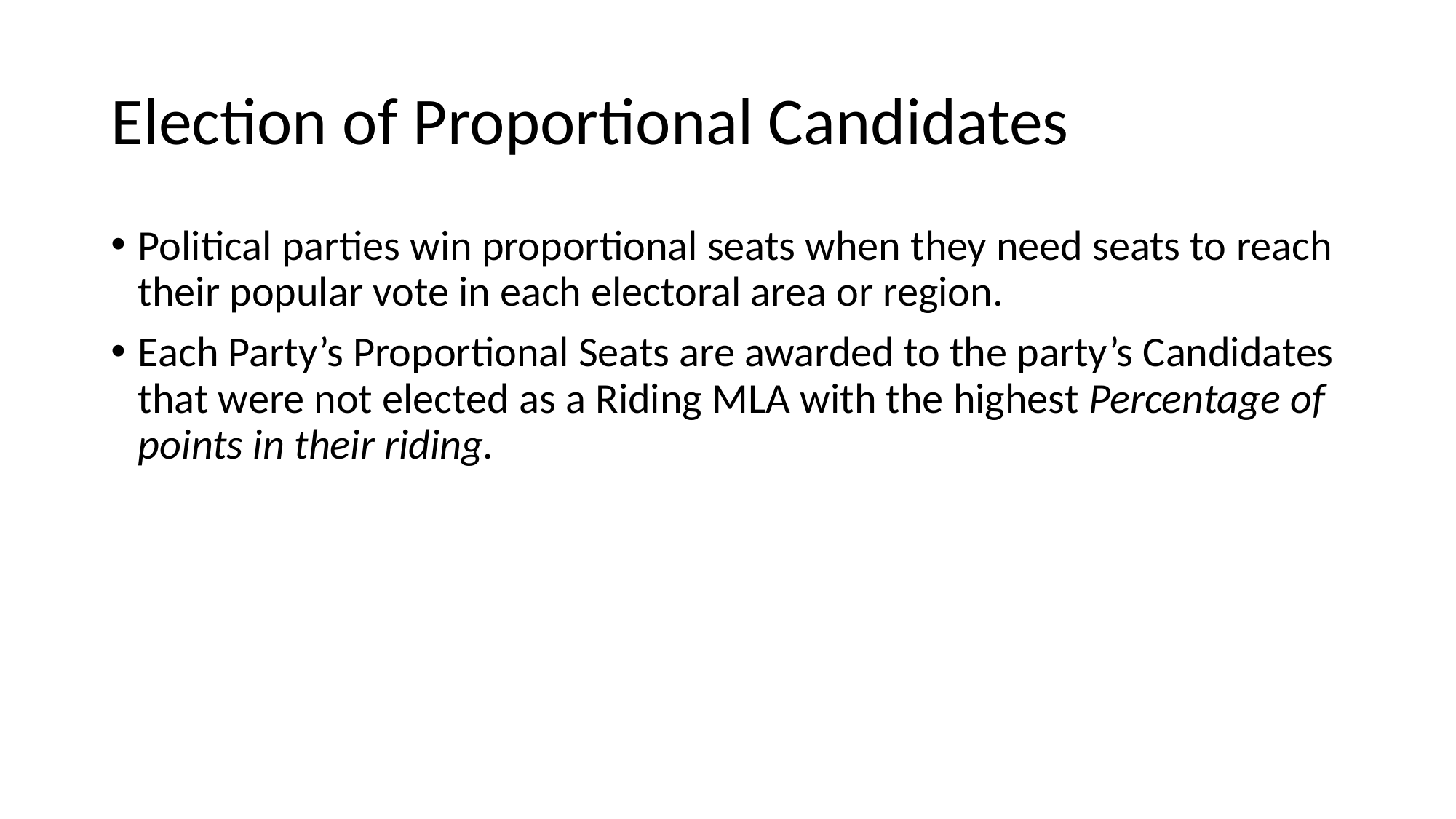

# Election of Proportional Candidates
Political parties win proportional seats when they need seats to reach their popular vote in each electoral area or region.
Each Party’s Proportional Seats are awarded to the party’s Candidates that were not elected as a Riding MLA with the highest Percentage of points in their riding.